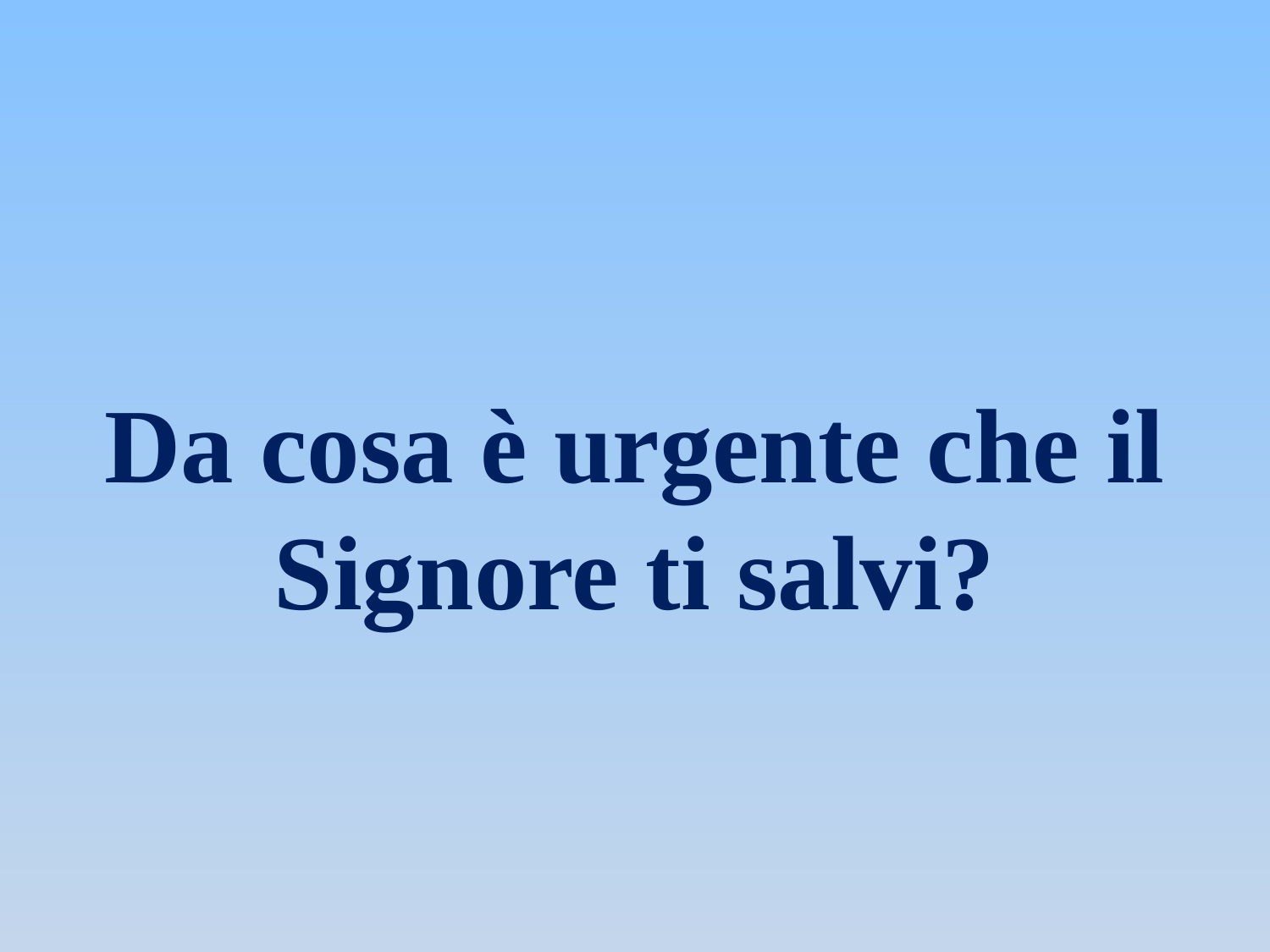

#

Da cosa è urgente che il Signore ti salvi?